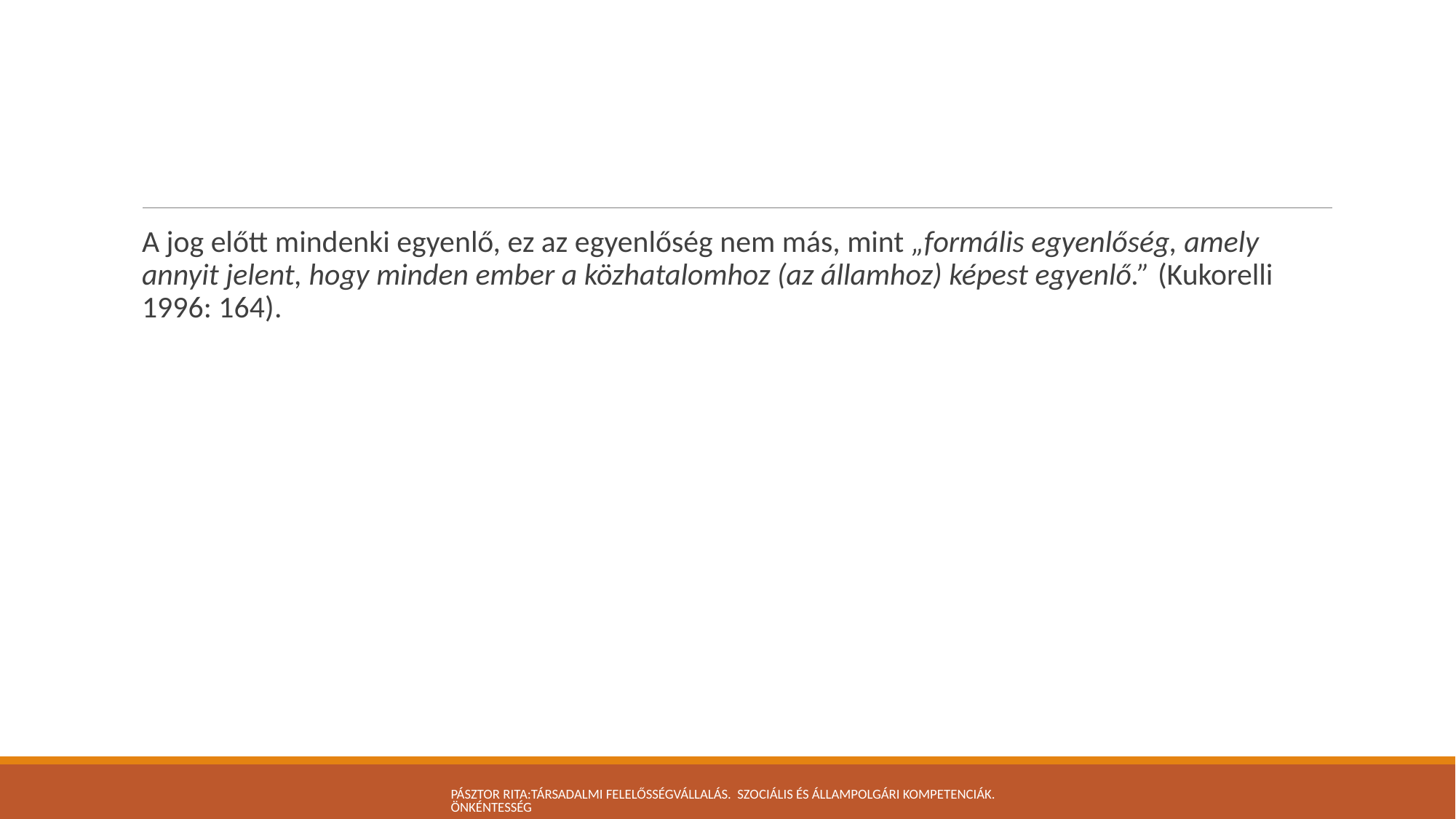

#
A jog előtt mindenki egyenlő, ez az egyenlőség nem más, mint „formális egyenlőség, amely annyit jelent, hogy minden ember a közhatalomhoz (az államhoz) képest egyenlő.” (Kukorelli 1996: 164).

Pásztor Rita:Társadalmi felelősségvállalás.  Szociális és állampolgári kompetenciák. Önkéntesség